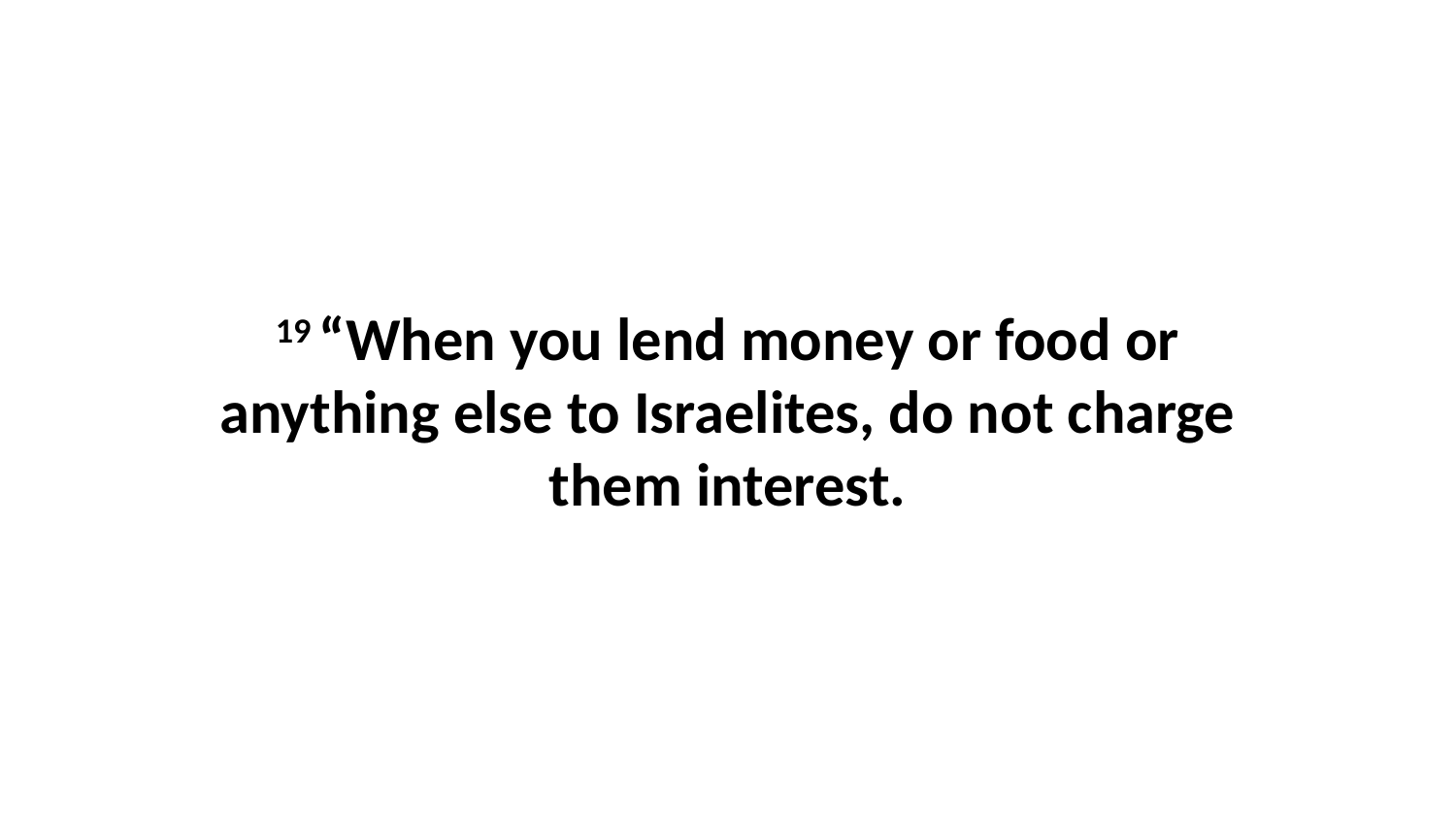

19 “When you lend money or food or anything else to Israelites, do not charge them interest.